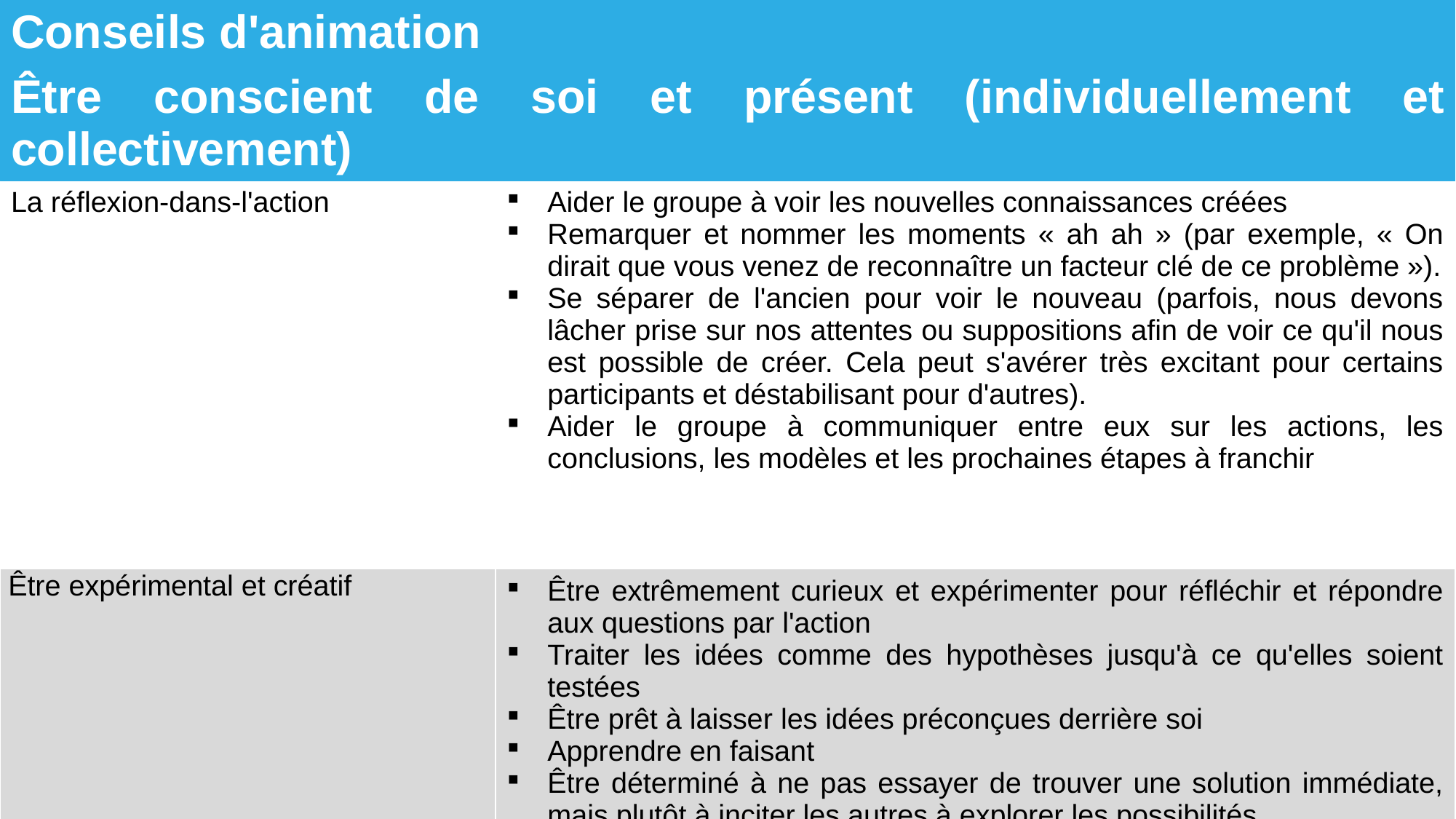

| Conseils d'animation Être conscient de soi et présent (individuellement et collectivement) |  |
| --- | --- |
| La réflexion-dans-l'action | Aider le groupe à voir les nouvelles connaissances créées Remarquer et nommer les moments « ah ah » (par exemple, « On dirait que vous venez de reconnaître un facteur clé de ce problème »). Se séparer de l'ancien pour voir le nouveau (parfois, nous devons lâcher prise sur nos attentes ou suppositions afin de voir ce qu'il nous est possible de créer. Cela peut s'avérer très excitant pour certains participants et déstabilisant pour d'autres). Aider le groupe à communiquer entre eux sur les actions, les conclusions, les modèles et les prochaines étapes à franchir |
| Être expérimental et créatif | Être extrêmement curieux et expérimenter pour réfléchir et répondre aux questions par l'action Traiter les idées comme des hypothèses jusqu'à ce qu'elles soient testées Être prêt à laisser les idées préconçues derrière soi Apprendre en faisant Être déterminé à ne pas essayer de trouver une solution immédiate, mais plutôt à inciter les autres à explorer les possibilités. |